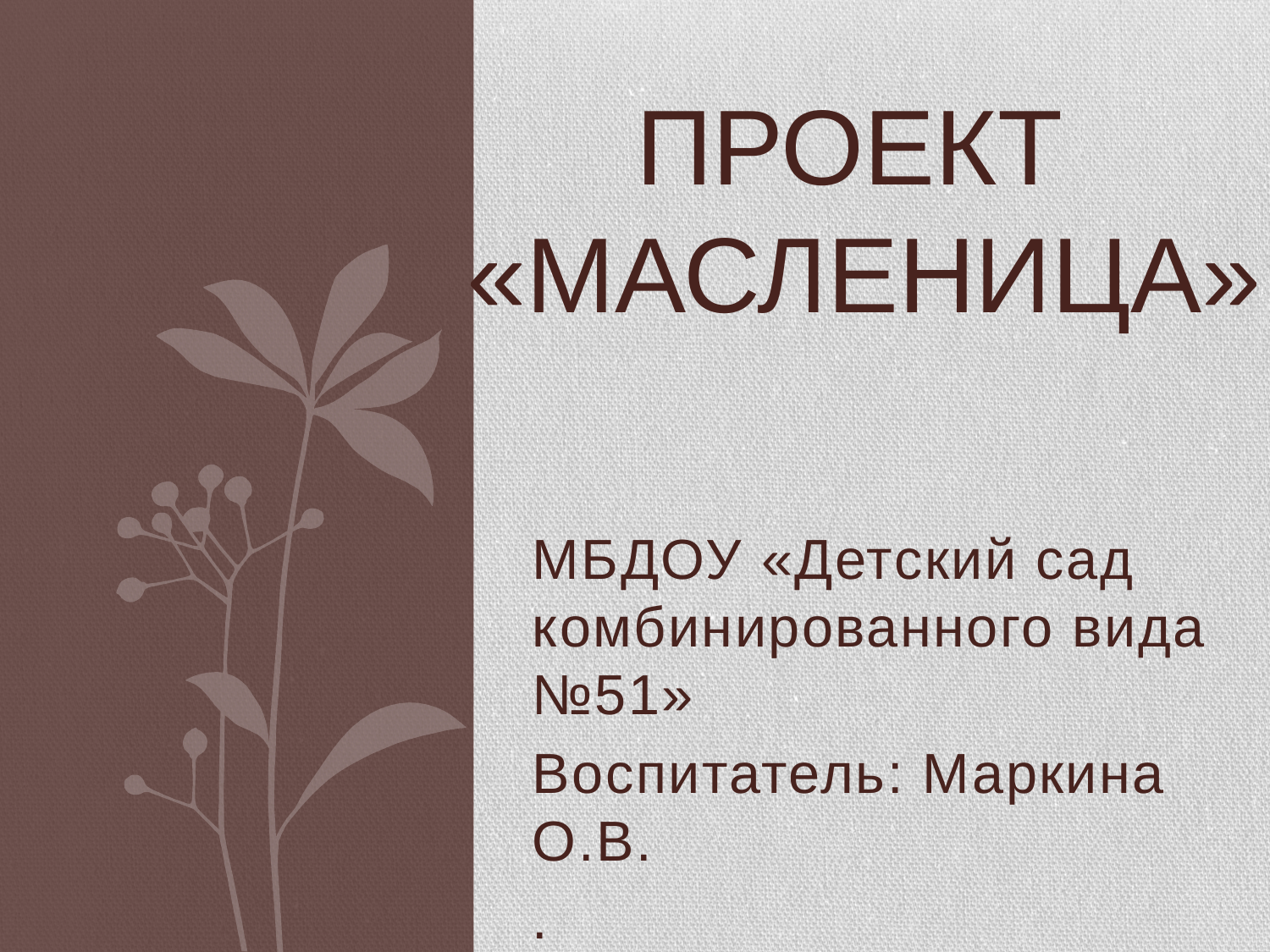

# Проект «Масленица»
МБДОУ «Детский сад комбинированного вида №51»
Воспитатель: Маркина О.В.
.